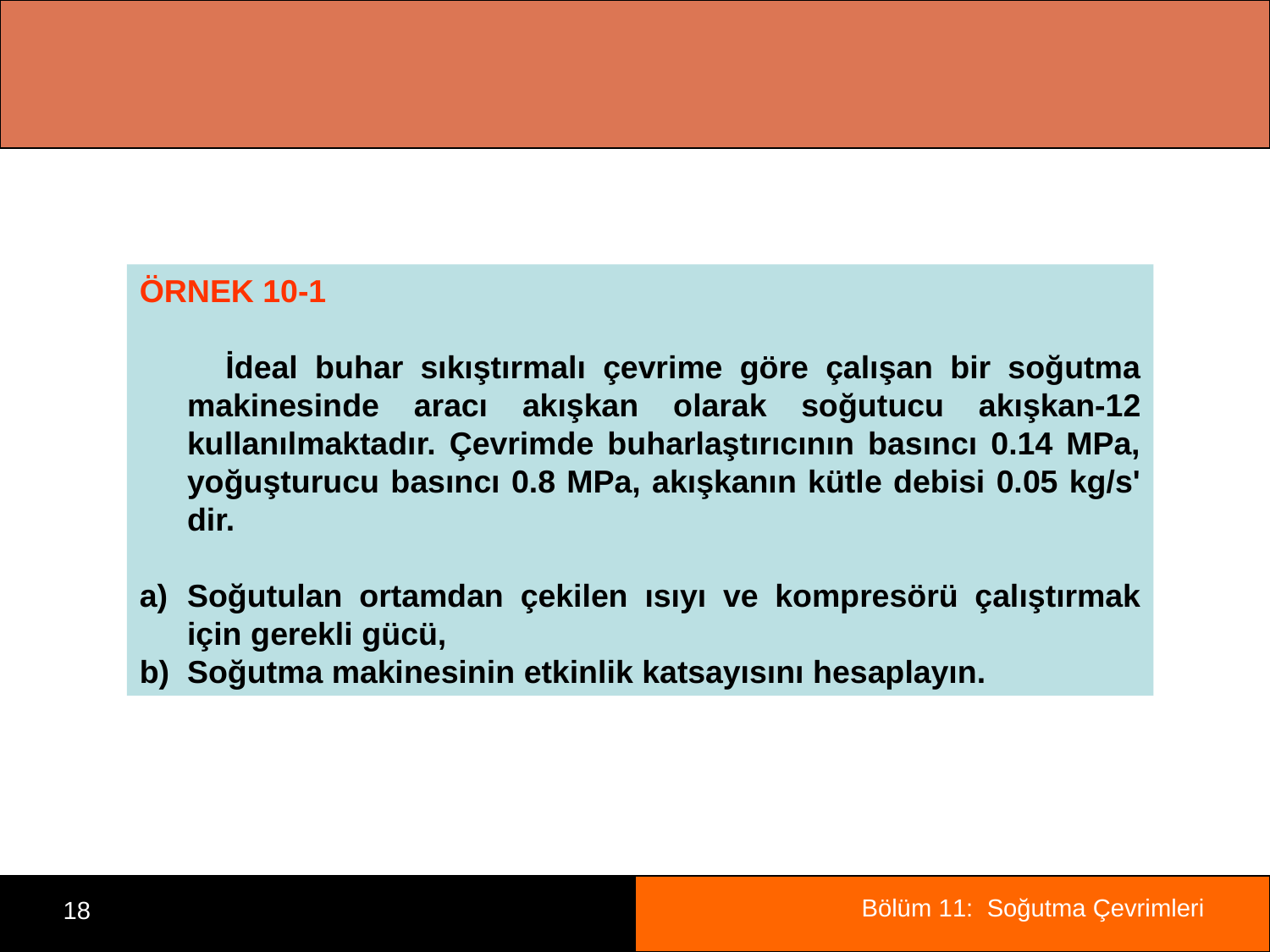

ÖRNEK 10-1

     İdeal buhar sıkıştırmalı çevrime göre çalışan bir soğutma makinesinde aracı akışkan olarak soğutucu akışkan-12 kullanılmaktadır. Çevrimde buharlaştırıcının basıncı 0.14 MPa, yoğuşturucu basıncı 0.8 MPa, akışkanın kütle debisi 0.05 kg/s' dir.

Soğutulan ortamdan çekilen ısıyı ve kompresörü çalıştırmak için gerekli gücü,
Soğutma makinesinin etkinlik katsayısını hesaplayın.